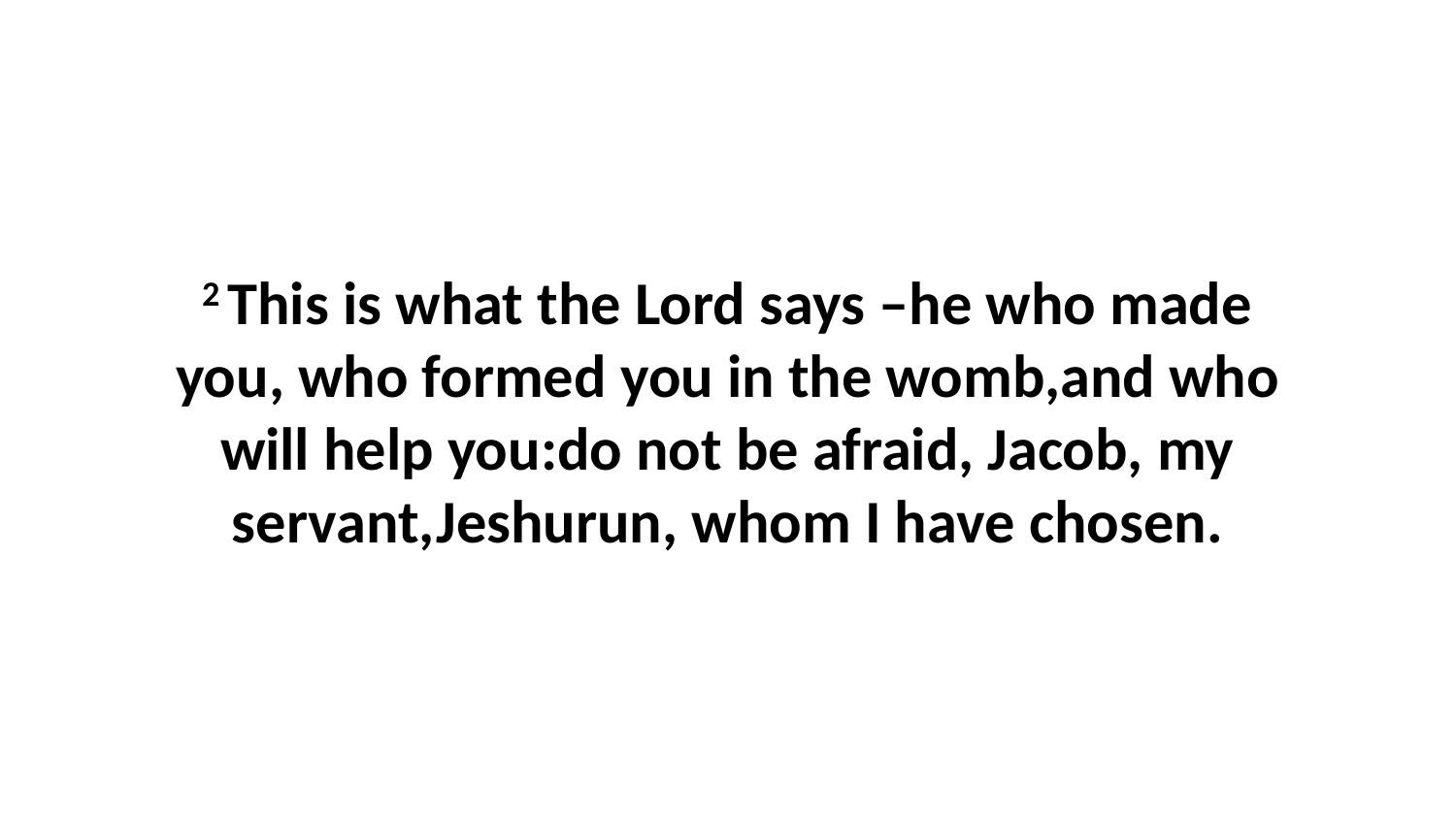

2 This is what the Lord says –he who made you, who formed you in the womb,and who will help you:do not be afraid, Jacob, my servant,Jeshurun, whom I have chosen.